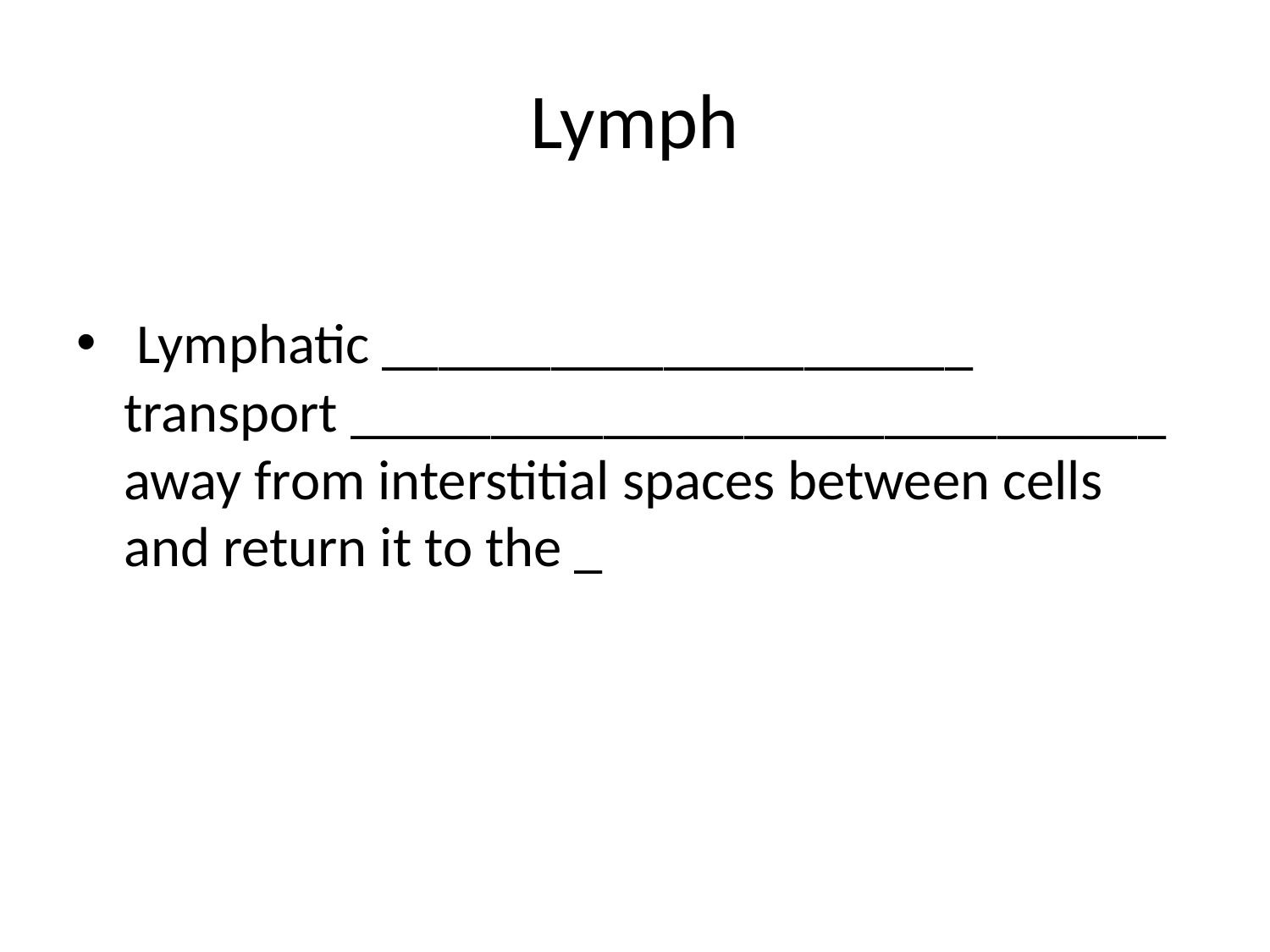

# Lymph

 Lymphatic _____________________ transport _____________________________ away from interstitial spaces between cells and return it to the _